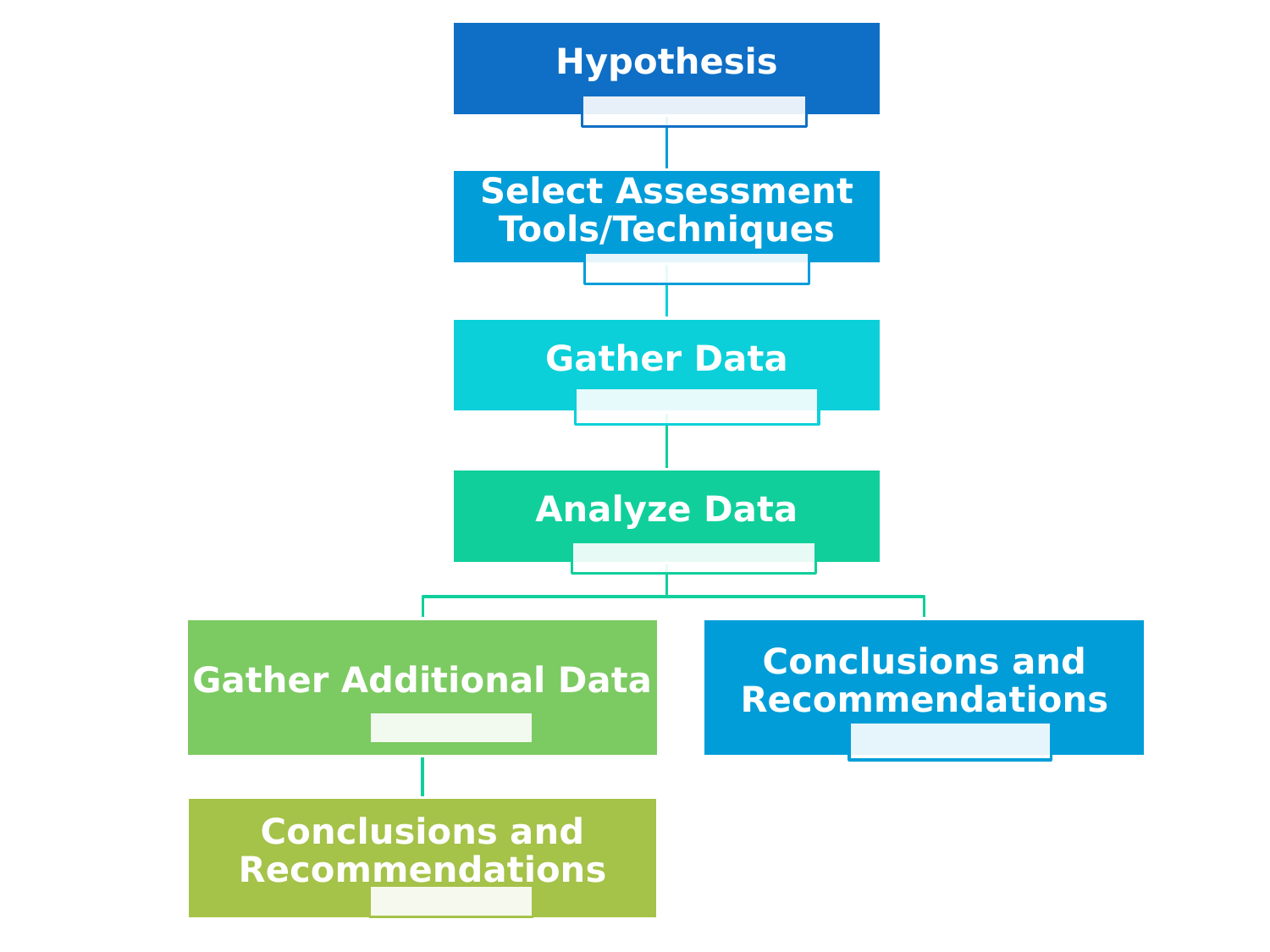

Hypothesis

Select Assessment Tools/Techniques

Gather Data

Analyze Data

Gather Additional Data

Conclusions and Recommendations

Conclusions and Recommendations